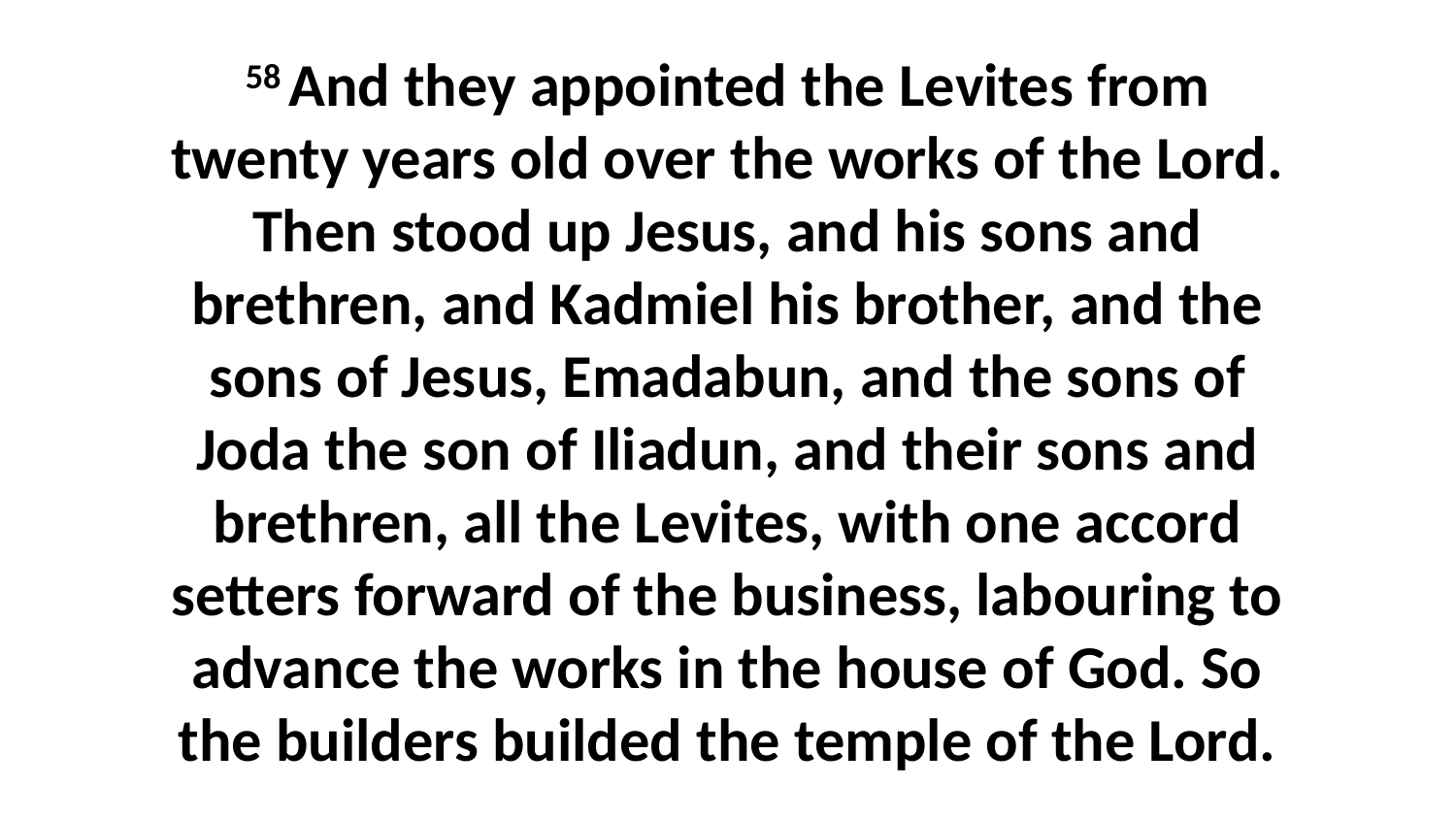

58 And they appointed the Levites from twenty years old over the works of the Lord. Then stood up Jesus, and his sons and brethren, and Kadmiel his brother, and the sons of Jesus, Emadabun, and the sons of Joda the son of Iliadun, and their sons and brethren, all the Levites, with one accord setters forward of the business, labouring to advance the works in the house of God. So the builders builded the temple of the Lord.